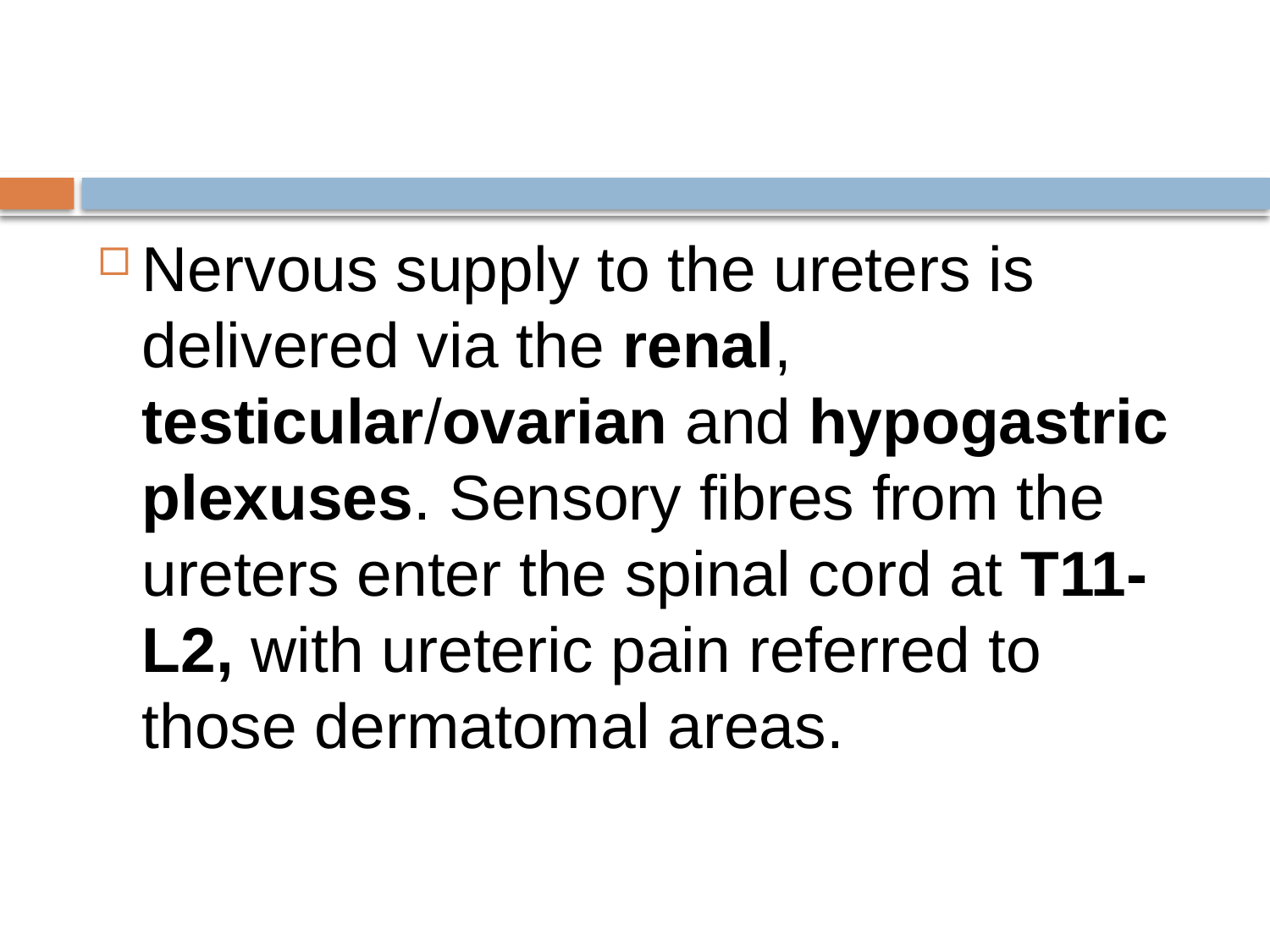

#
Nervous supply to the ureters is delivered via the renal, testicular/ovarian and hypogastric plexuses. Sensory fibres from the ureters enter the spinal cord at T11-L2, with ureteric pain referred to those dermatomal areas.